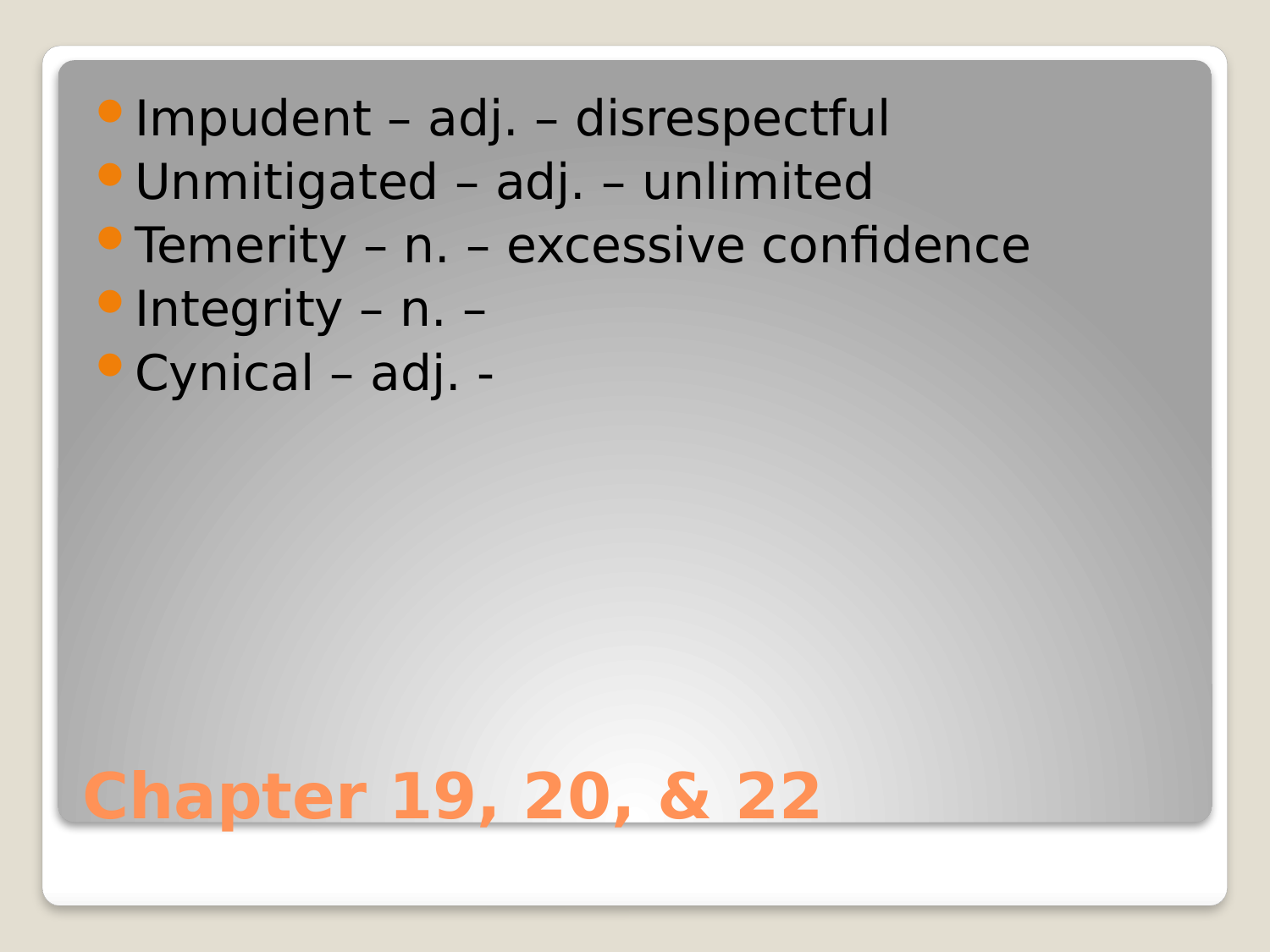

Impudent – adj. – disrespectful
Unmitigated – adj. – unlimited
Temerity – n. – excessive confidence
Integrity – n. –
Cynical – adj. -
# Chapter 19, 20, & 22